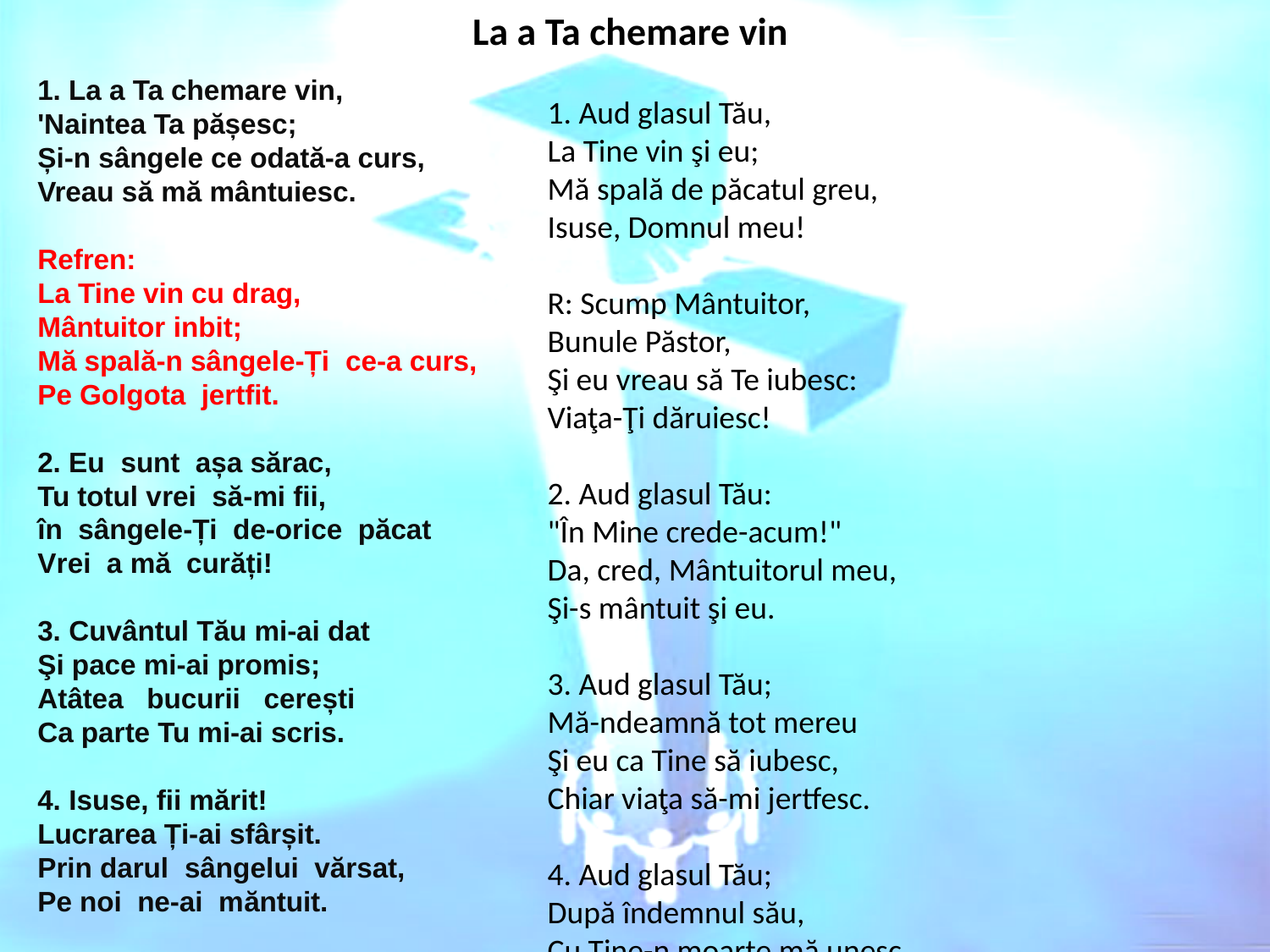

# La a Ta chemare vin
1. La a Ta chemare vin,                           'Naintea Ta pășesc;
Și-n sângele ce odată-a curs,
Vreau să mă mântuiesc.
Refren:                                                    La Tine vin cu drag,
Mântuitor inbit;
Mă spală-n sângele-Ți  ce-a curs,
Pe Golgota  jertfit.
2. Eu  sunt  așa sărac,
Tu totul vrei  să-mi fii,
în  sângele-Ți  de-orice  păcat
Vrei  a mă  curăți!
3. Cuvântul Tău mi-ai dat
Şi pace mi-ai promis;
Atâtea   bucurii   cerești
Ca parte Tu mi-ai scris.
4. Isuse, fii mărit!
Lucrarea Ți-ai sfârșit.
Prin darul  sângelui  vărsat,
Pe noi  ne-ai  măntuit.
1. Aud glasul Tău,
La Tine vin şi eu;
Mă spală de păcatul greu,
Isuse, Domnul meu!
R: Scump Mântuitor,
Bunule Păstor,
Şi eu vreau să Te iubesc:
Viaţa-Ţi dăruiesc!
2. Aud glasul Tău:
"În Mine crede-acum!"
Da, cred, Mântuitorul meu,
Şi-s mântuit şi eu.
3. Aud glasul Tău;
Mă-ndeamnă tot mereu
Şi eu ca Tine să iubesc,
Chiar viaţa să-mi jertfesc.
4. Aud glasul Tău;
După îndemnul său,
Cu Tine-n moarte mă unesc,
Ca Tine să trăiesc.